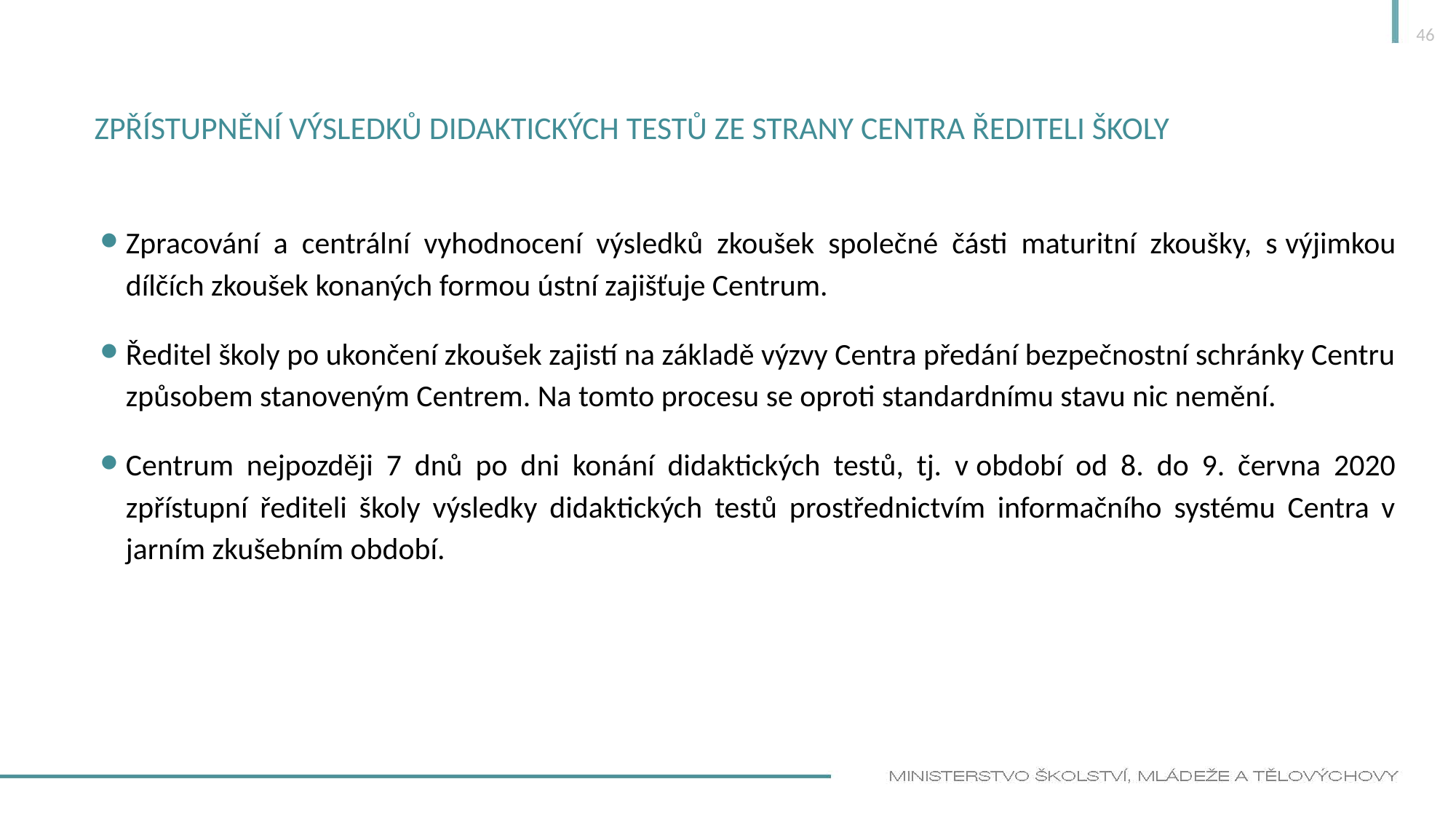

46
# Zpřístupnění výsledků didaktických testů ze strany Centra řediteli školy
Zpracování a centrální vyhodnocení výsledků zkoušek společné části maturitní zkoušky, s výjimkou dílčích zkoušek konaných formou ústní zajišťuje Centrum.
Ředitel školy po ukončení zkoušek zajistí na základě výzvy Centra předání bezpečnostní schránky Centru způsobem stanoveným Centrem. Na tomto procesu se oproti standardnímu stavu nic nemění.
Centrum nejpozději 7 dnů po dni konání didaktických testů, tj. v období od 8. do 9. června 2020 zpřístupní řediteli školy výsledky didaktických testů prostřednictvím informačního systému Centra v jarním zkušebním období.